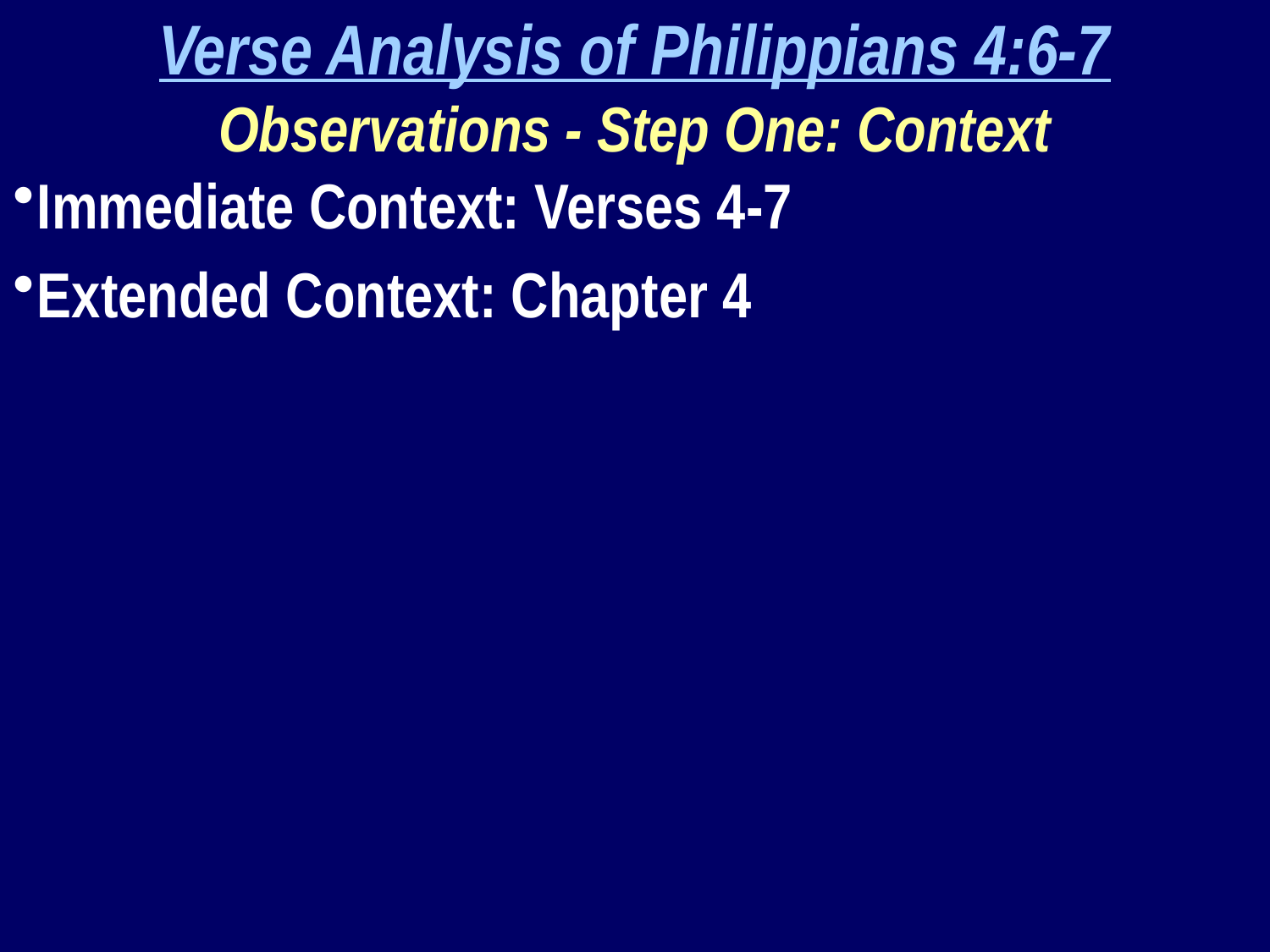

Verse Analysis of Philippians 4:6-7
Observations - Step One: Context
Immediate Context: Verses 4-7
Extended Context: Chapter 4